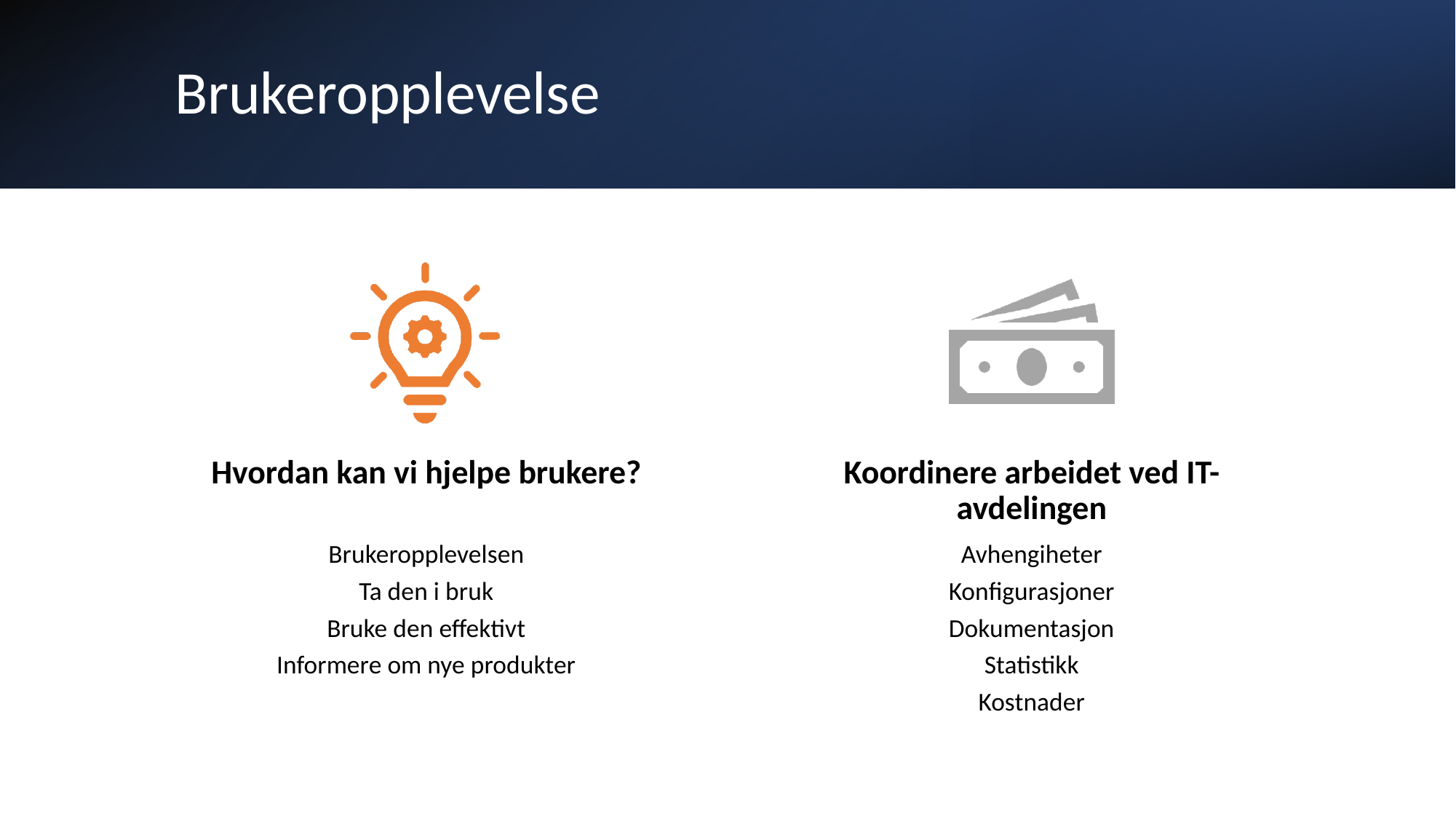

# Brukeropplevelse
Hvordan kan vi hjelpe brukere?
Brukeropplevelsen
Ta den i bruk
Bruke den effektivt
Informere om nye produkter
Koordinere arbeidet ved IT-avdelingen
Avhengiheter
Konfigurasjoner
Dokumentasjon
Statistikk
Kostnader